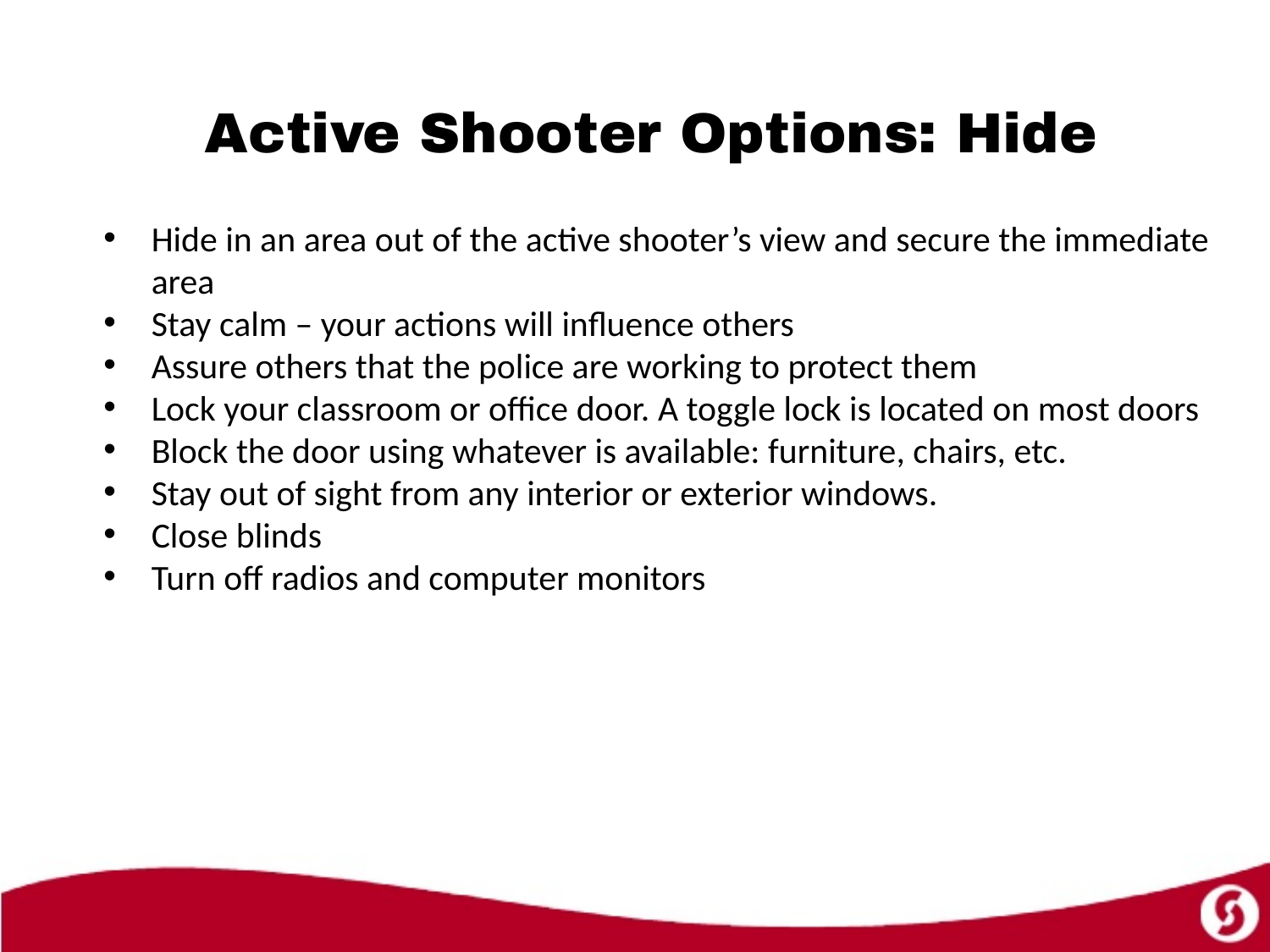

# Active Shooter Options: Hide
Hide in an area out of the active shooter’s view and secure the immediate area
Stay calm – your actions will influence others
Assure others that the police are working to protect them
Lock your classroom or office door. A toggle lock is located on most doors
Block the door using whatever is available: furniture, chairs, etc.
Stay out of sight from any interior or exterior windows.
Close blinds
Turn off radios and computer monitors